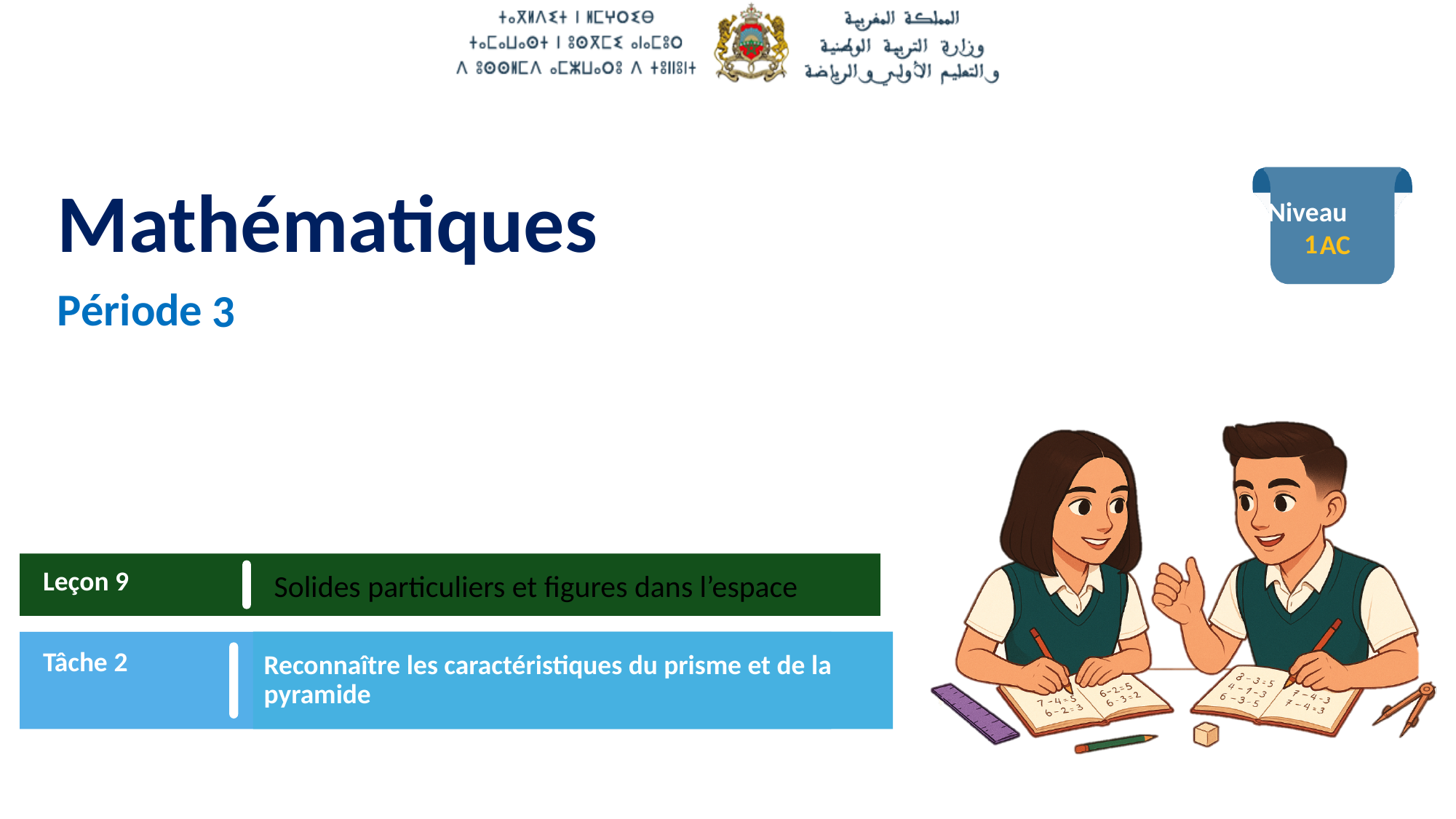

1
3

Leçon 9

Solides particuliers et figures dans l’espace
Tâche 2
Reconnaître les caractéristiques du prisme et de la pyramide